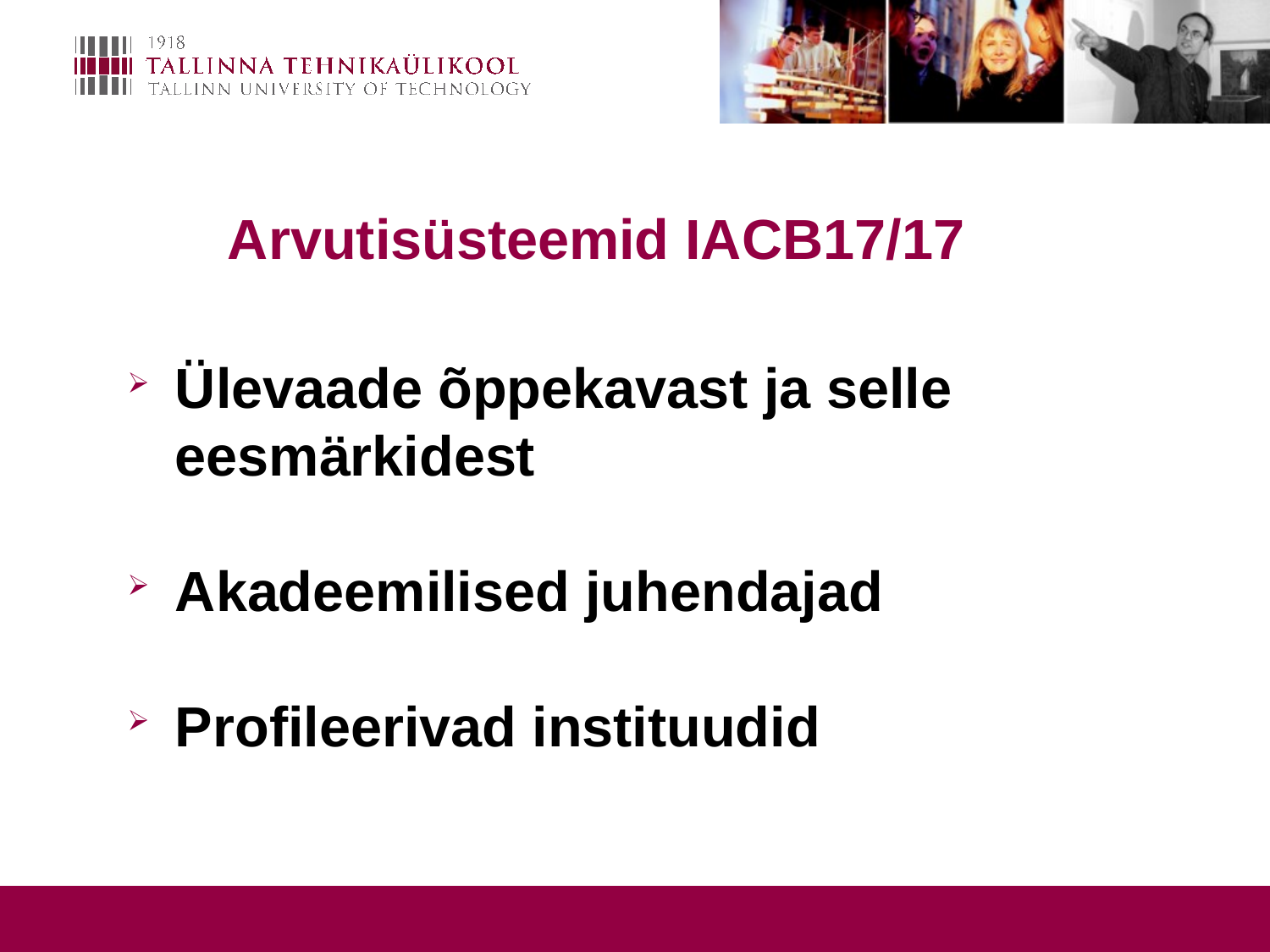

# Arvutisüsteemid IACB17/17
Ülevaade õppekavast ja selle eesmärkidest

Akadeemilised juhendajad

Profileerivad instituudid